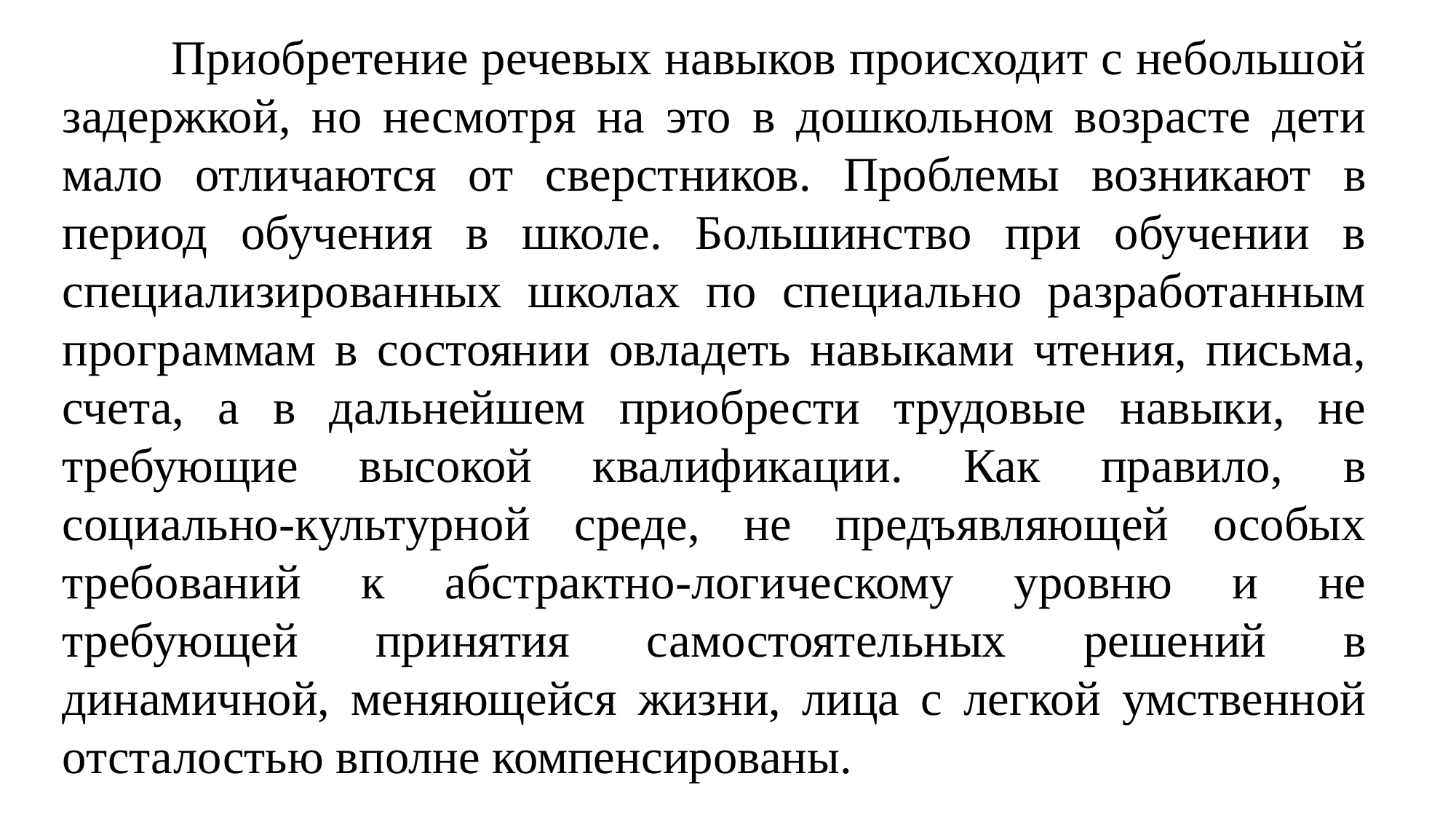

Приобретение речевых навыков происходит с небольшой задержкой, но несмотря на это в дошкольном возрасте дети мало отличаются от сверстников. Проблемы возникают в период обучения в школе. Большинство при обучении в специализированных школах по специально разработанным программам в состоянии овладеть навыками чтения, письма, счета, а в дальнейшем приобрести трудовые навыки, не требующие высокой квалификации. Как правило, в социально-культурной среде, не предъявляющей особых требований к абстрактно-логическому уровню и не требующей принятия самостоятельных решений в динамичной, меняющейся жизни, лица с легкой умственной отсталостью вполне компенсированы.